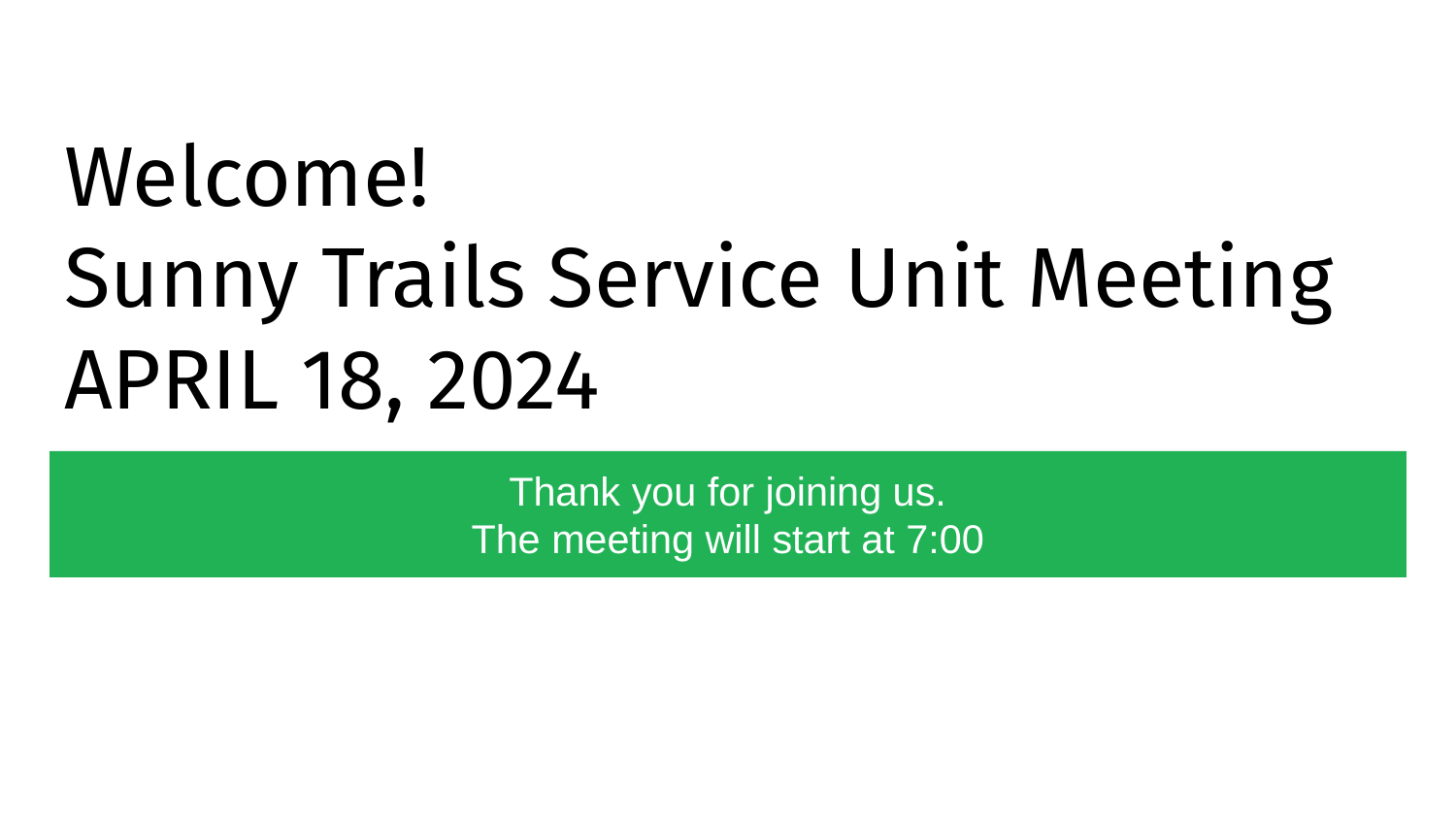

# Welcome!
Sunny Trails Service Unit Meeting
APRIL 18, 2024
Thank you for joining us.
The meeting will start at 7:00